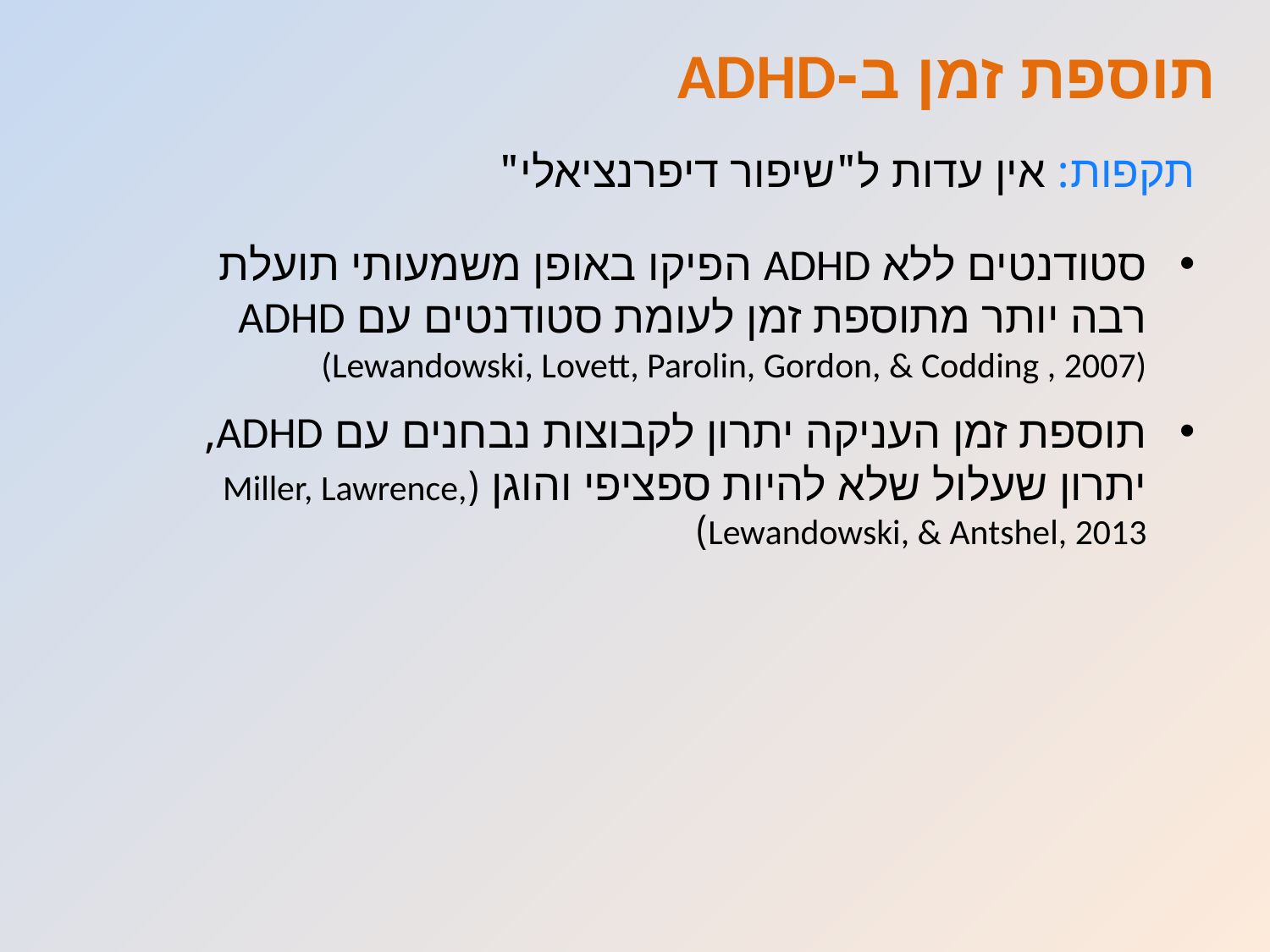

# תוספת זמן ב-ADHD
תקפות: אין עדות ל"שיפור דיפרנציאלי"
סטודנטים ללא ADHD הפיקו באופן משמעותי תועלת רבה יותר מתוספת זמן לעומת סטודנטים עם ADHD (Lewandowski, Lovett, Parolin, Gordon, & Codding , 2007)
תוספת זמן העניקה יתרון לקבוצות נבחנים עם ADHD, יתרון שעלול שלא להיות ספציפי והוגן (Miller, Lawrence, Lewandowski, & Antshel, 2013)